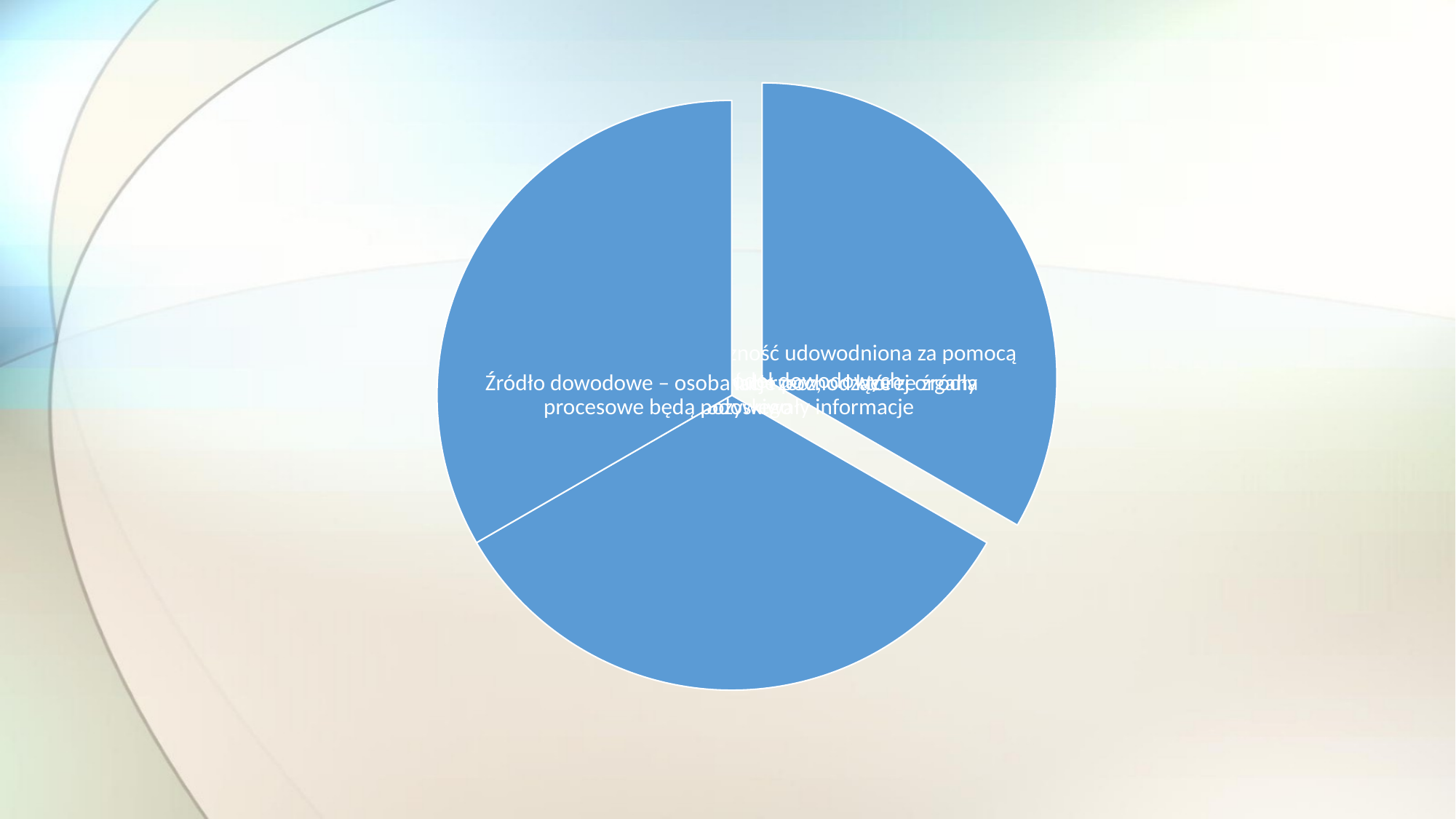

Fakt dowodowy – okoliczność udowodniona za pomocą środków i źródeł dowodowych

Środek dowodowy – informacje pochodzące ze źródła dowodowego
Źródło dowodowe – osoba lub rzecz, od której organy procesowe będą pozyskiwały informacje